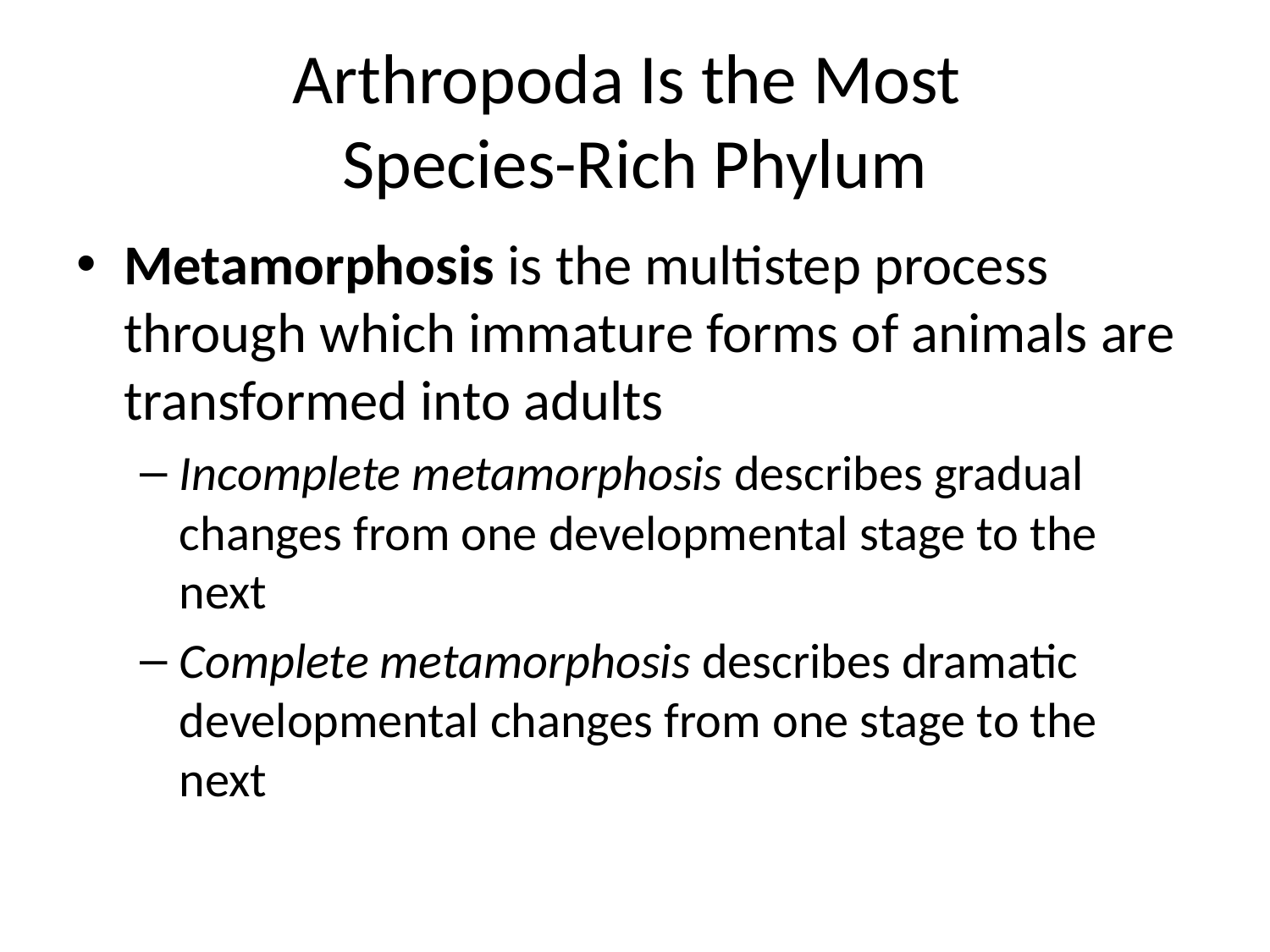

# Arthropoda Is the Most Species-Rich Phylum
Metamorphosis is the multistep process through which immature forms of animals are transformed into adults
Incomplete metamorphosis describes gradual changes from one developmental stage to the next
Complete metamorphosis describes dramatic developmental changes from one stage to the next